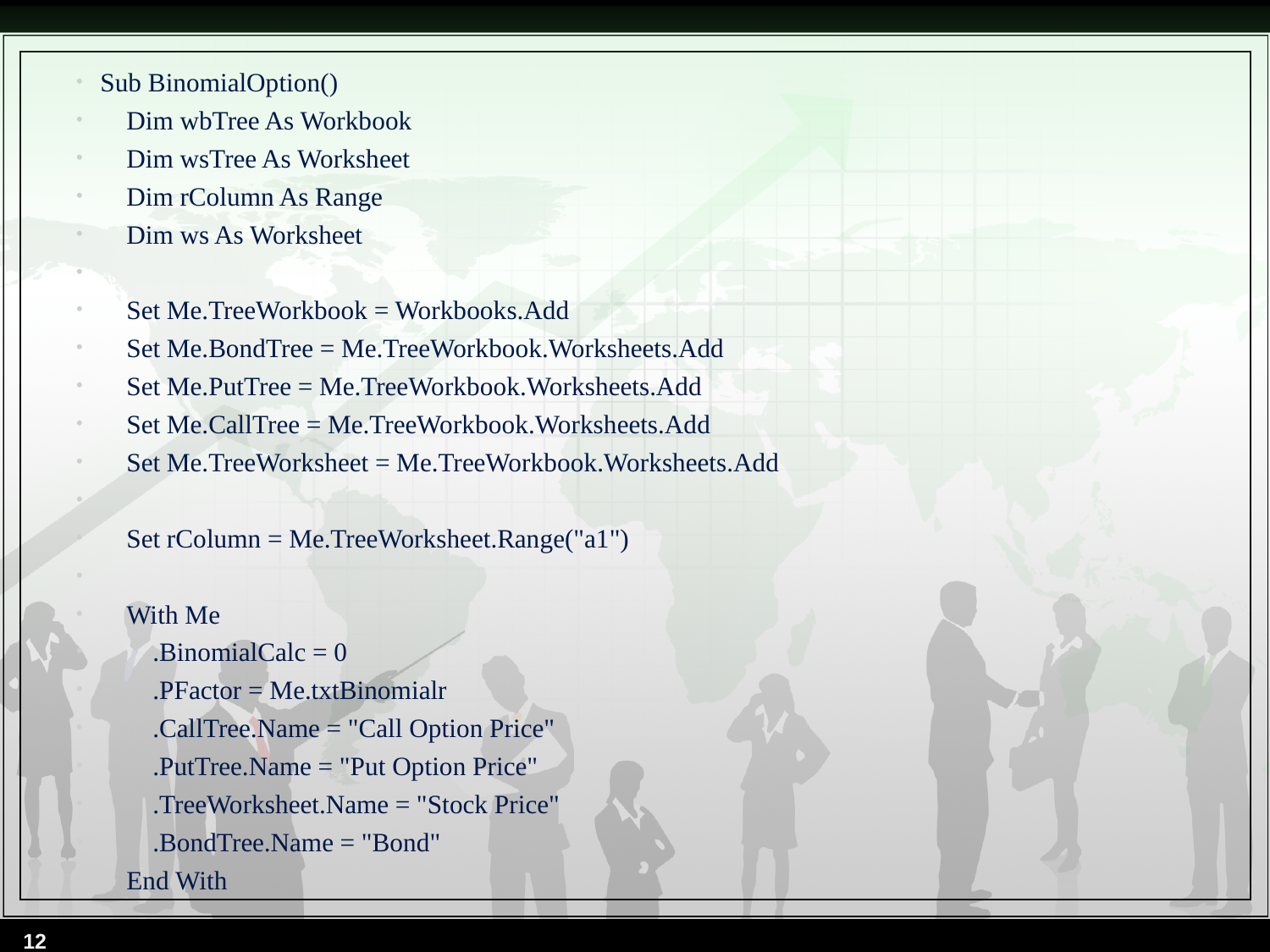

Sub BinomialOption()
    Dim wbTree As Workbook
    Dim wsTree As Worksheet
    Dim rColumn As Range
    Dim ws As Worksheet

    Set Me.TreeWorkbook = Workbooks.Add
    Set Me.BondTree = Me.TreeWorkbook.Worksheets.Add
    Set Me.PutTree = Me.TreeWorkbook.Worksheets.Add
    Set Me.CallTree = Me.TreeWorkbook.Worksheets.Add
    Set Me.TreeWorksheet = Me.TreeWorkbook.Worksheets.Add

    Set rColumn = Me.TreeWorksheet.Range("a1")

    With Me
        .BinomialCalc = 0
        .PFactor = Me.txtBinomialr
        .CallTree.Name = "Call Option Price"
        .PutTree.Name = "Put Option Price"
        .TreeWorksheet.Name = "Stock Price"
        .BondTree.Name = "Bond"
    End With

12